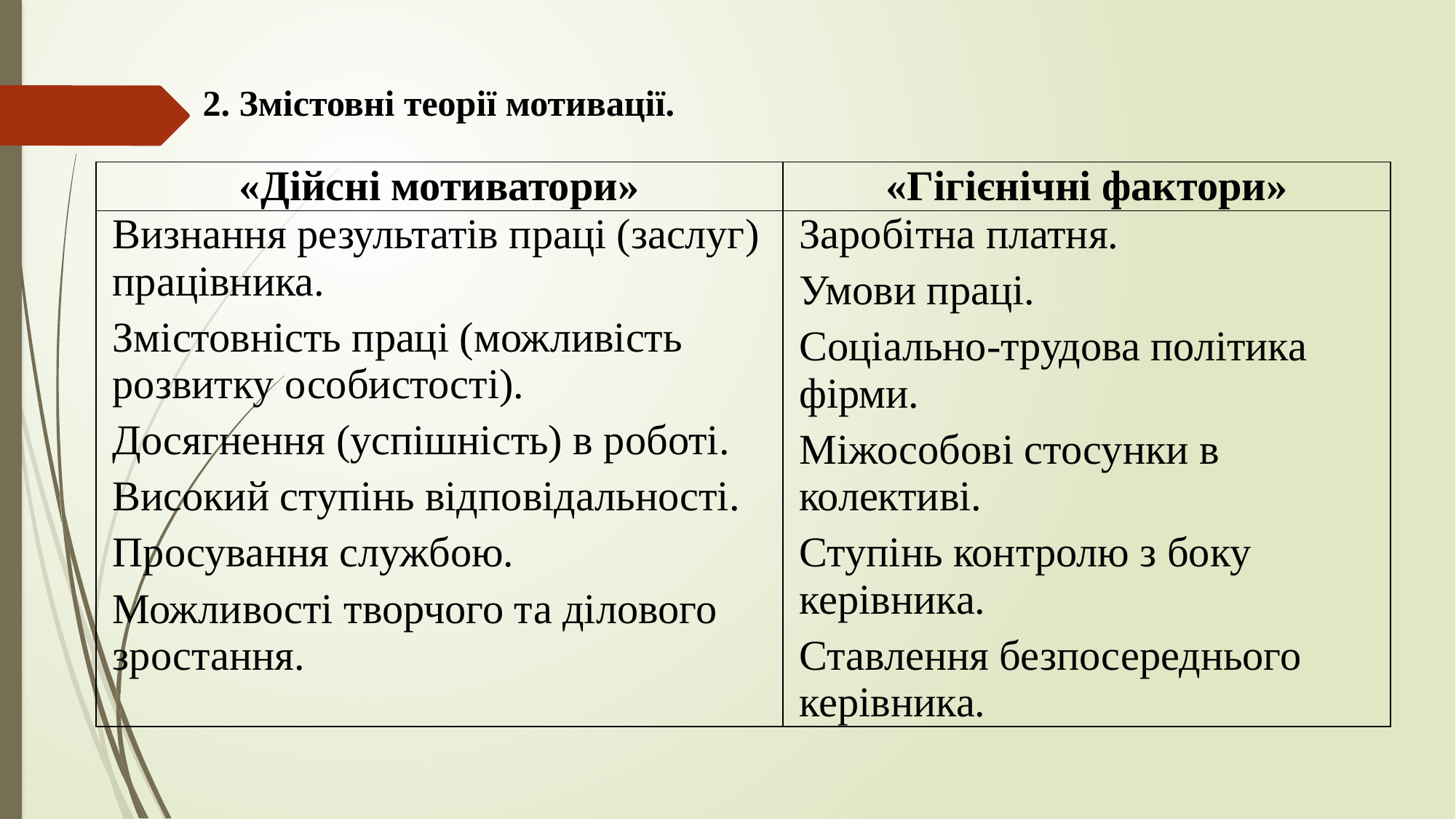

# 2. Змістовні теорії мотивації.
| «Дійсні мотиватори» | «Гігієнічні фактори» |
| --- | --- |
| Визнання результатів праці (заслуг) працівника. Змістовність праці (можливість розвитку особистості). Досягнення (успішність) в роботі. Високий ступінь відповідальності. Просування службою. Можливості творчого та ділового зростання. | Заробітна платня. Умови праці. Соціально-трудова політика фірми. Міжособові стосунки в колективі. Ступінь контролю з боку керівника. Ставлення безпосереднього керівника. |